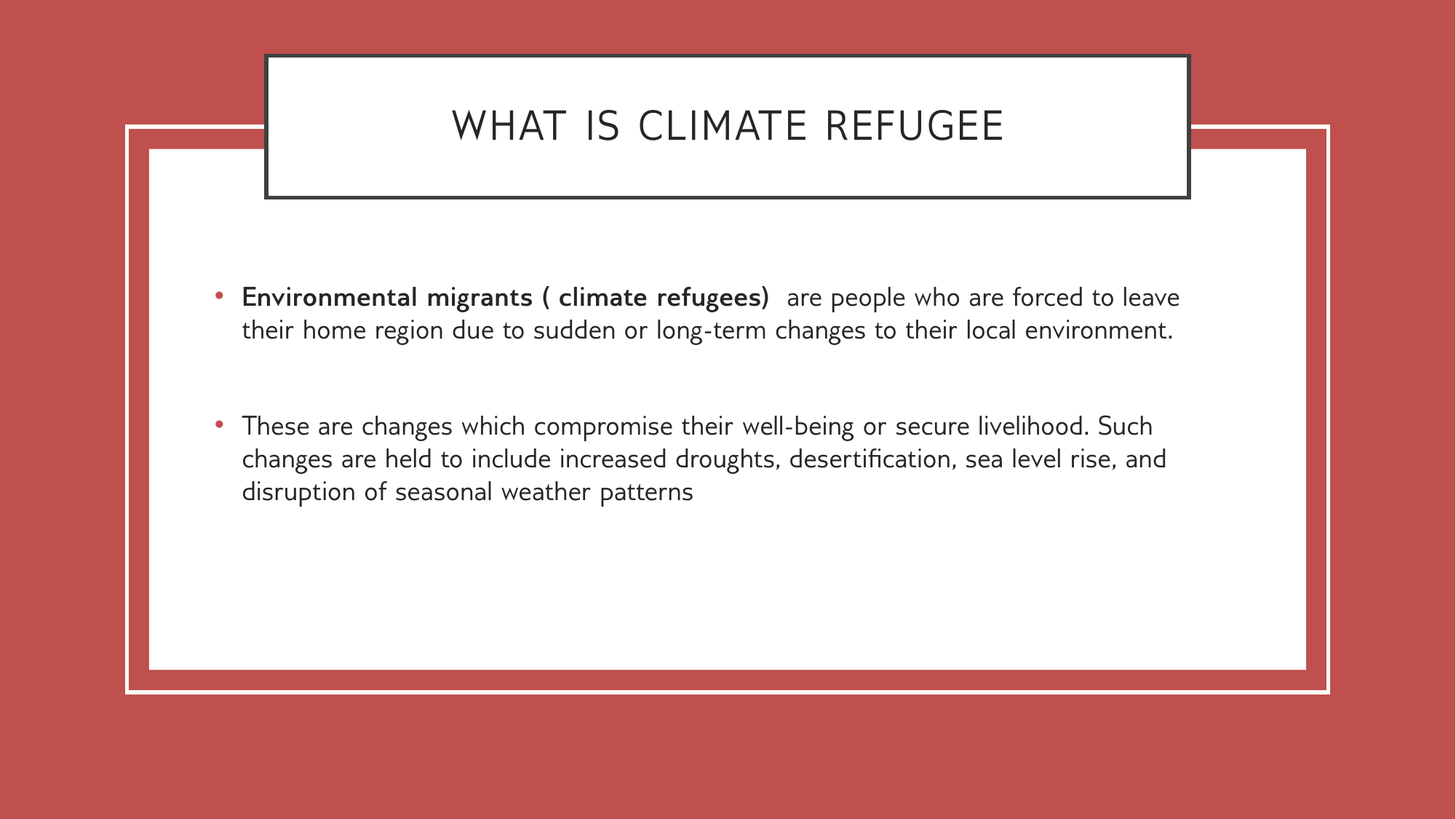

# What is climate refugee

Environmental migrants ( climate refugees)  are people who are forced to leave their home region due to sudden or long-term changes to their local environment.

These are changes which compromise their well-being or secure livelihood. Such changes are held to include increased droughts, desertification, sea level rise, and disruption of seasonal weather patterns